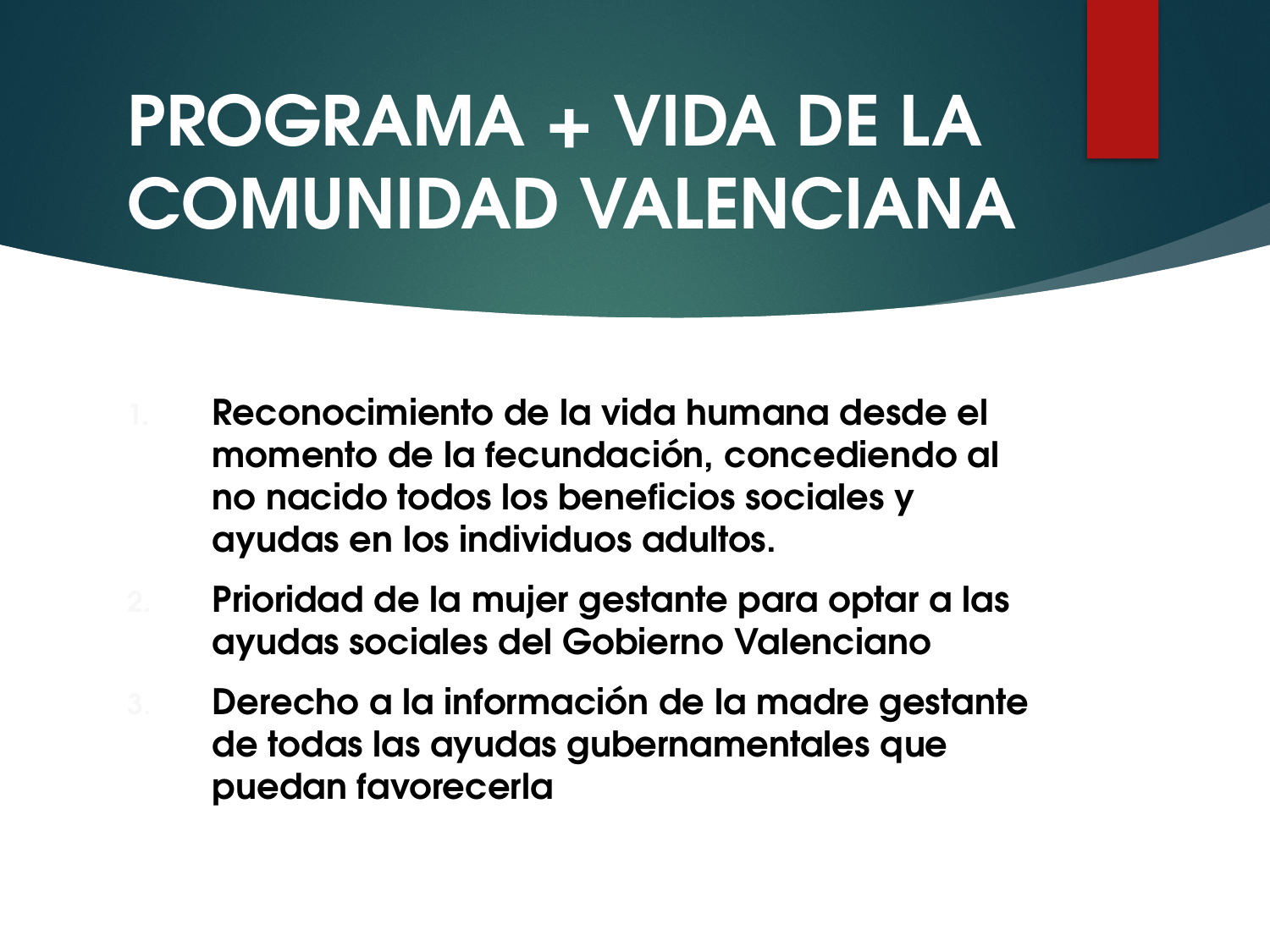

# PROGRAMA + VIDA DE LA COMUNIDAD VALENCIANA

Reconocimiento de la vida humana desde el momento de la fecundación, concediendo al no nacido todos los beneficios sociales y ayudas en los individuos adultos.
Prioridad de la mujer gestante para optar a las ayudas sociales del Gobierno Valenciano
Derecho a la información de la madre gestante de todas las ayudas gubernamentales que puedan favorecerla